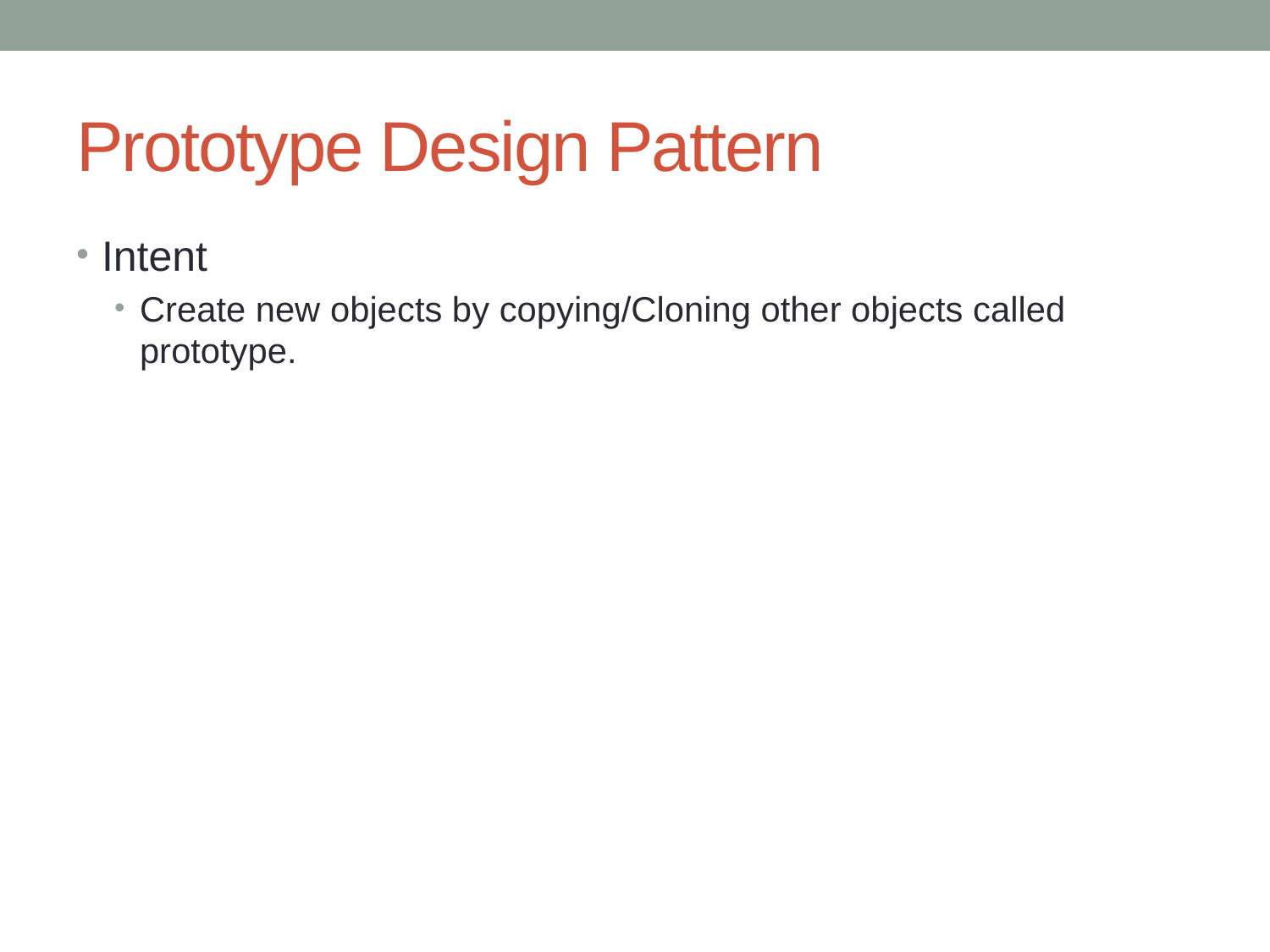

# Prototype Design Pattern
Intent
Create new objects by copying/Cloning other objects called prototype.